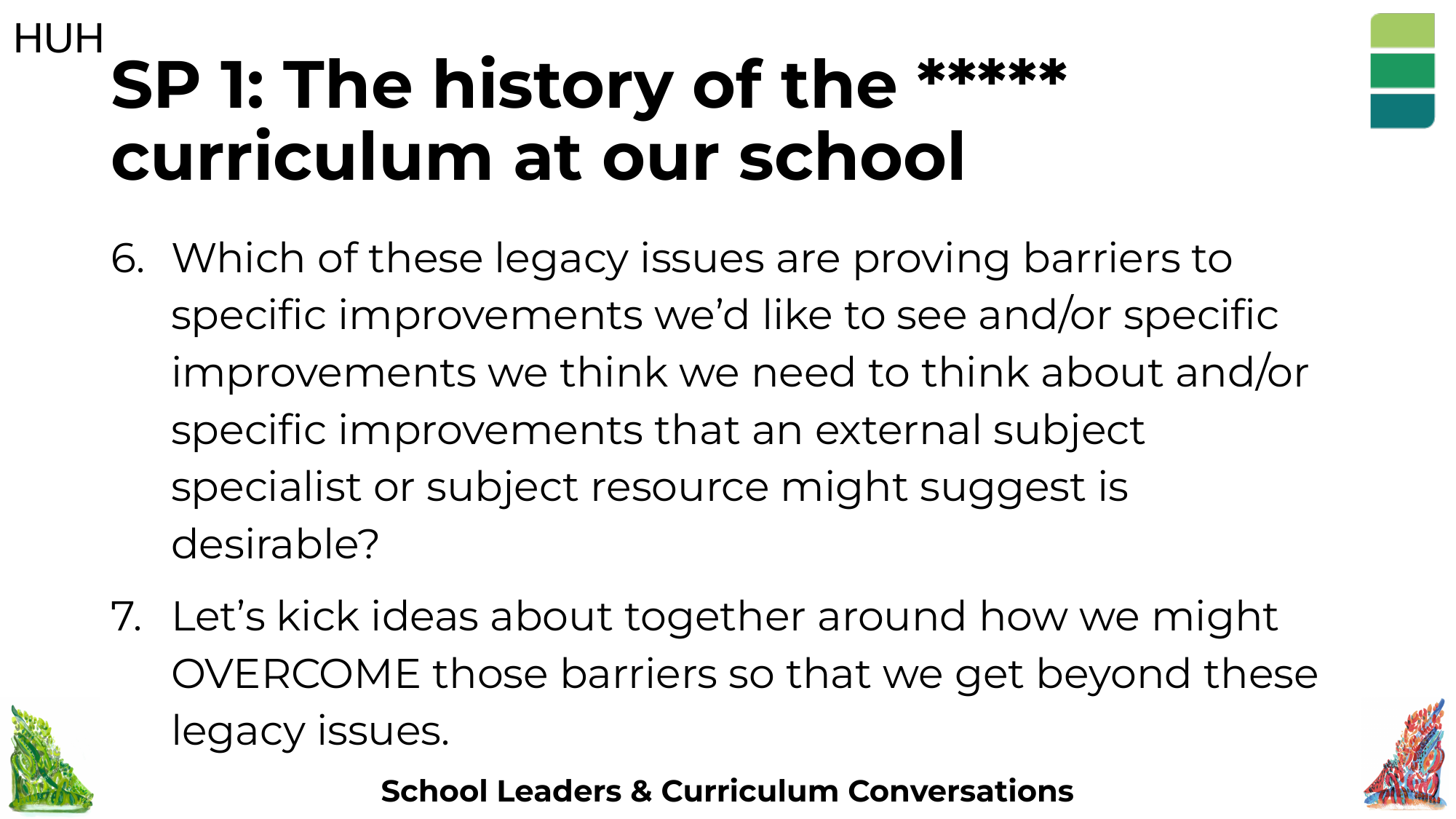

# SP 1: The history of the ***** curriculum at our school
Which of these legacy issues are proving barriers to specific improvements we’d like to see and/or specific improvements we think we need to think about and/or specific improvements that an external subject specialist or subject resource might suggest is desirable?
Let’s kick ideas about together around how we might OVERCOME those barriers so that we get beyond these legacy issues.